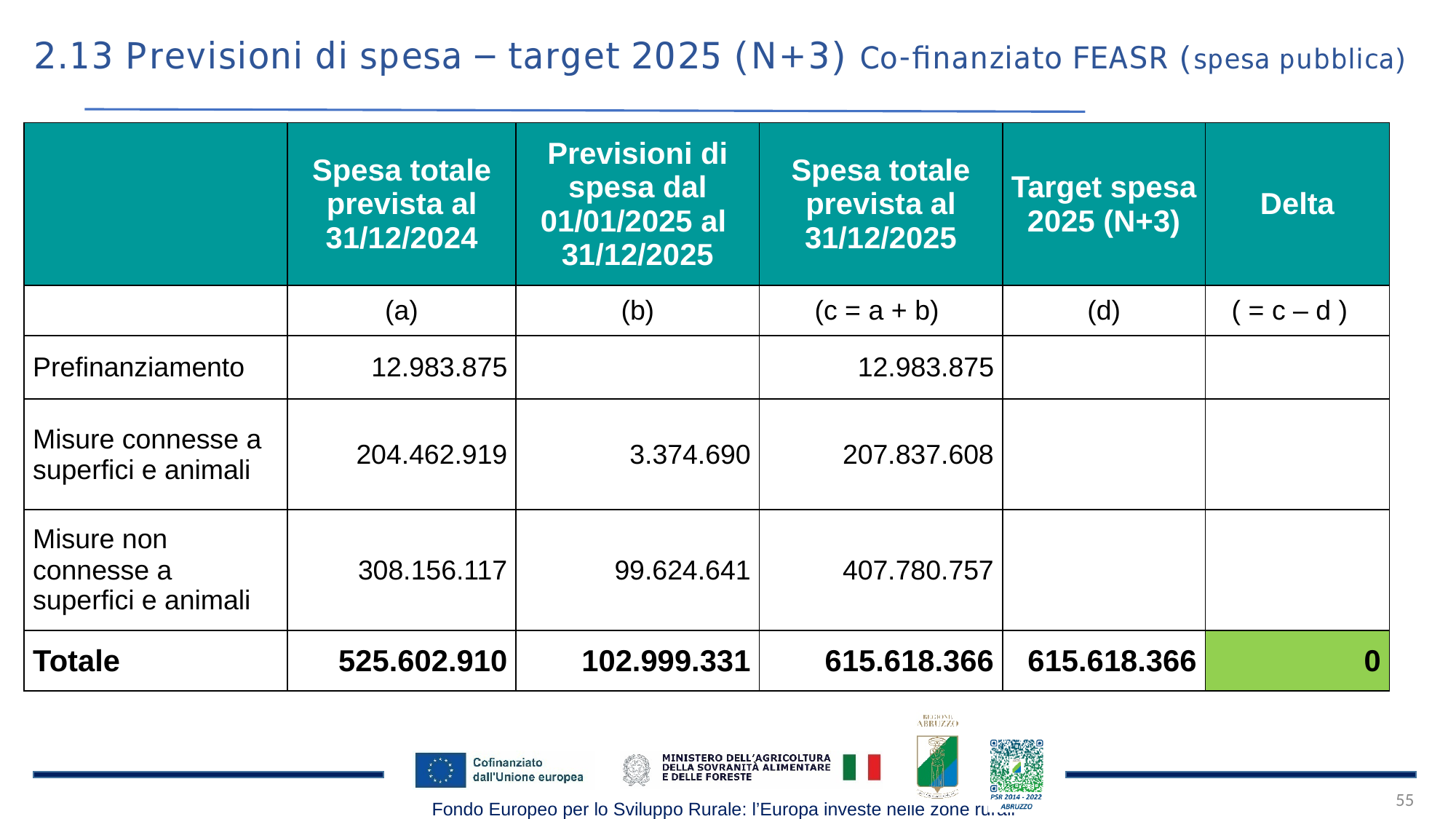

2.13 Previsioni di spesa – target 2025 (N+3) Co-finanziato FEASR (spesa pubblica)

|  | Spesa totale prevista al 31/12/2024 | Previsioni di spesa dal 01/01/2025 al 31/12/2025 | Spesa totale prevista al 31/12/2025 | Target spesa 2025 (N+3) | Delta |
| --- | --- | --- | --- | --- | --- |
|  | (a) | (b) | (c = a + b) | (d) | ( = c – d ) |
| Prefinanziamento | 12.983.875 |  | 12.983.875 |  |  |
| Misure connesse a superfici e animali | 204.462.919 | 3.374.690 | 207.837.608 |  |  |
| Misure non connesse a superfici e animali | 308.156.117 | 99.624.641 | 407.780.757 |  |  |
| Totale | 525.602.910 | 102.999.331 | 615.618.366 | 615.618.366 | 0 |